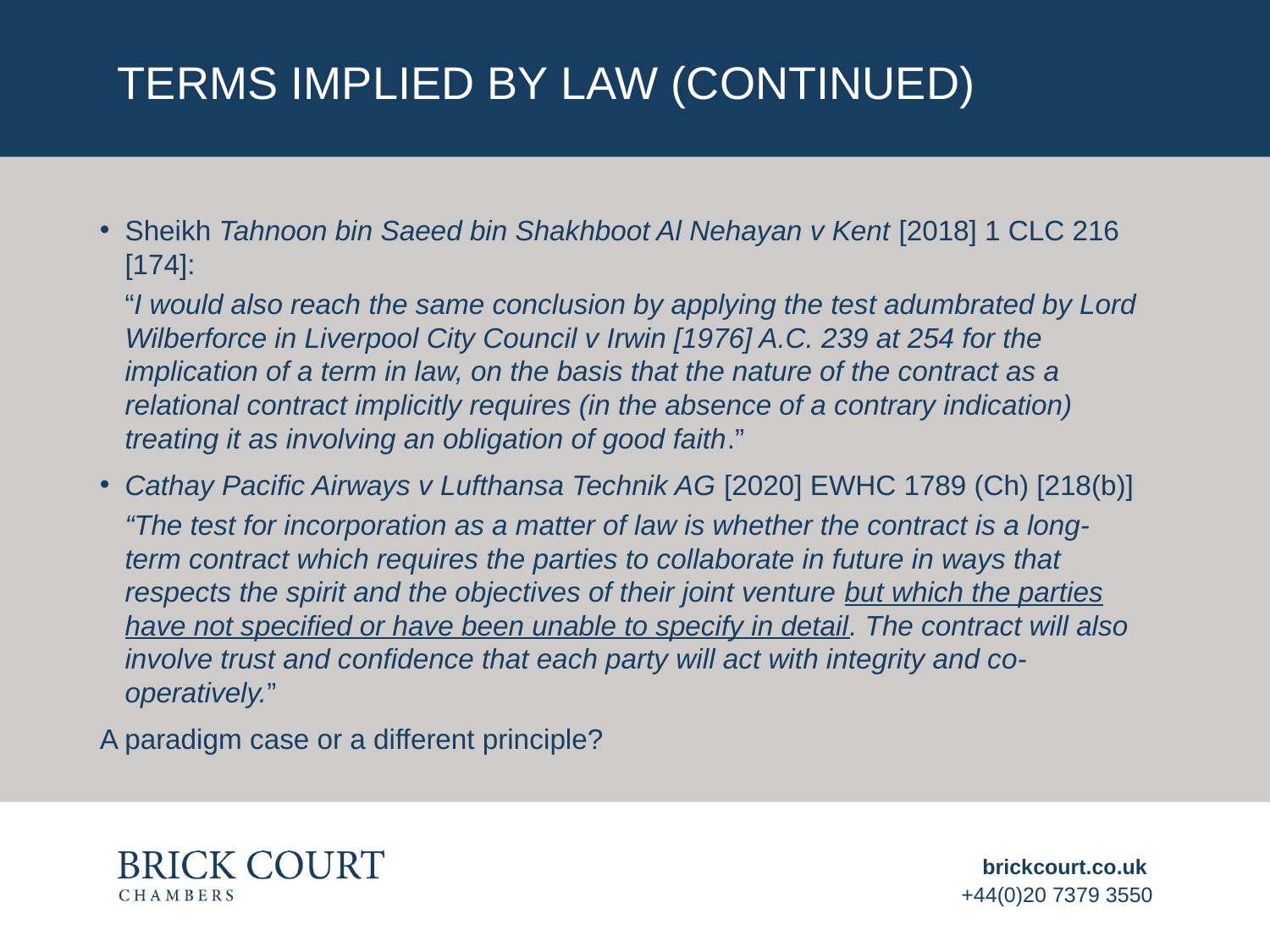

# TERMS IMPLIED BY LAW (CONTINUED)
Sheikh Tahnoon bin Saeed bin Shakhboot Al Nehayan v Kent [2018] 1 CLC 216 [174]:
“I would also reach the same conclusion by applying the test adumbrated by Lord Wilberforce in Liverpool City Council v Irwin [1976] A.C. 239 at 254 for the implication of a term in law, on the basis that the nature of the contract as a relational contract implicitly requires (in the absence of a contrary indication) treating it as involving an obligation of good faith.”
Cathay Pacific Airways v Lufthansa Technik AG [2020] EWHC 1789 (Ch) [218(b)]
“The test for incorporation as a matter of law is whether the contract is a long-term contract which requires the parties to collaborate in future in ways that respects the spirit and the objectives of their joint venture but which the parties have not specified or have been unable to specify in detail. The contract will also involve trust and confidence that each party will act with integrity and co-operatively.”
A paradigm case or a different principle?

brickcourt.co.uk
+44(0)20 7379 3550